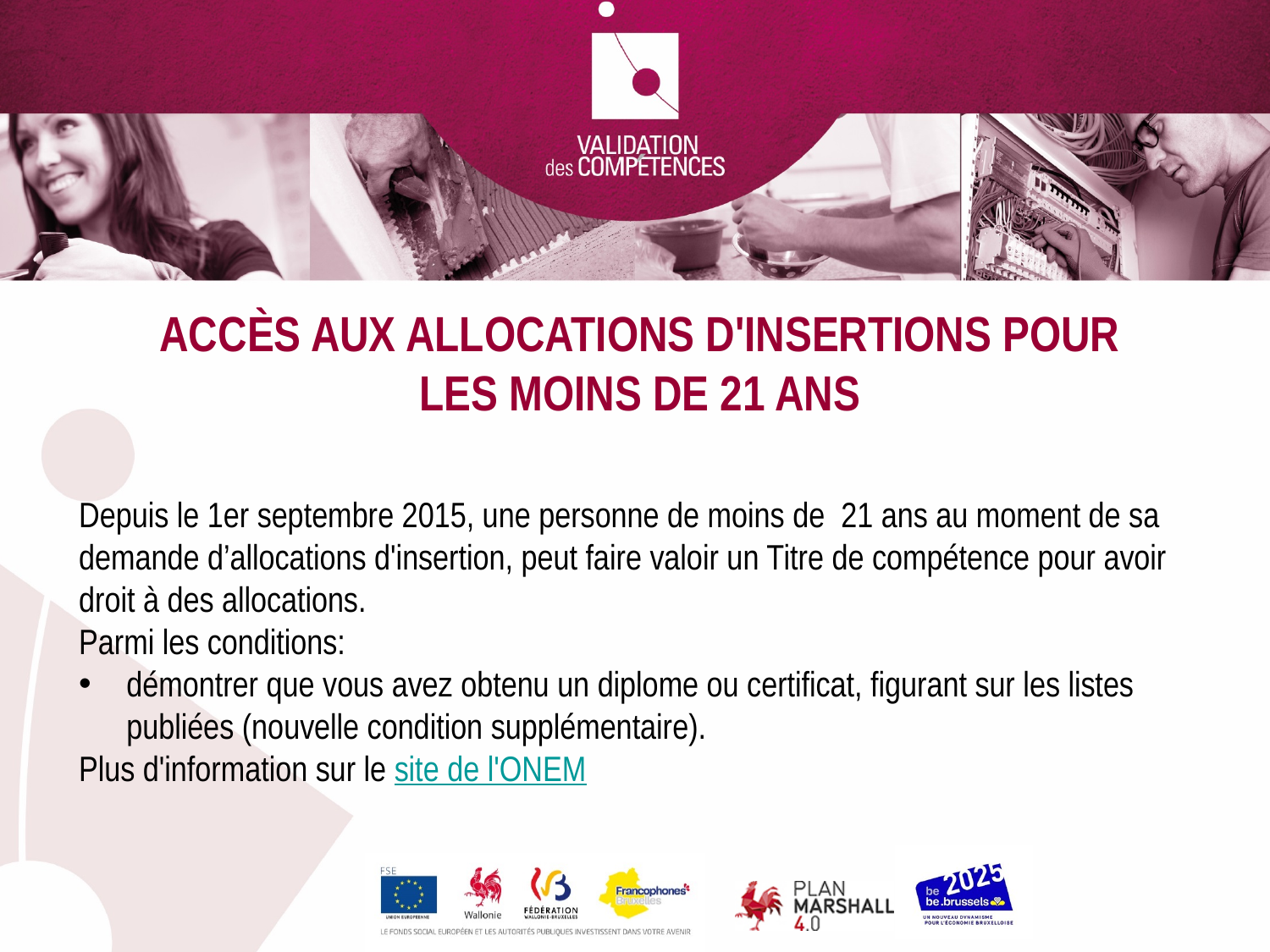

Accès aux allocations d'insertions pour les moins de 21 ans
Depuis le 1er septembre 2015, une personne de moins de  21 ans au moment de sa demande d’allocations d'insertion, peut faire valoir un Titre de compétence pour avoir droit à des allocations.
Parmi les conditions:
démontrer que vous avez obtenu un diplome ou certificat, figurant sur les listes publiées (nouvelle condition supplémentaire).
Plus d'information sur le site de l'ONEM